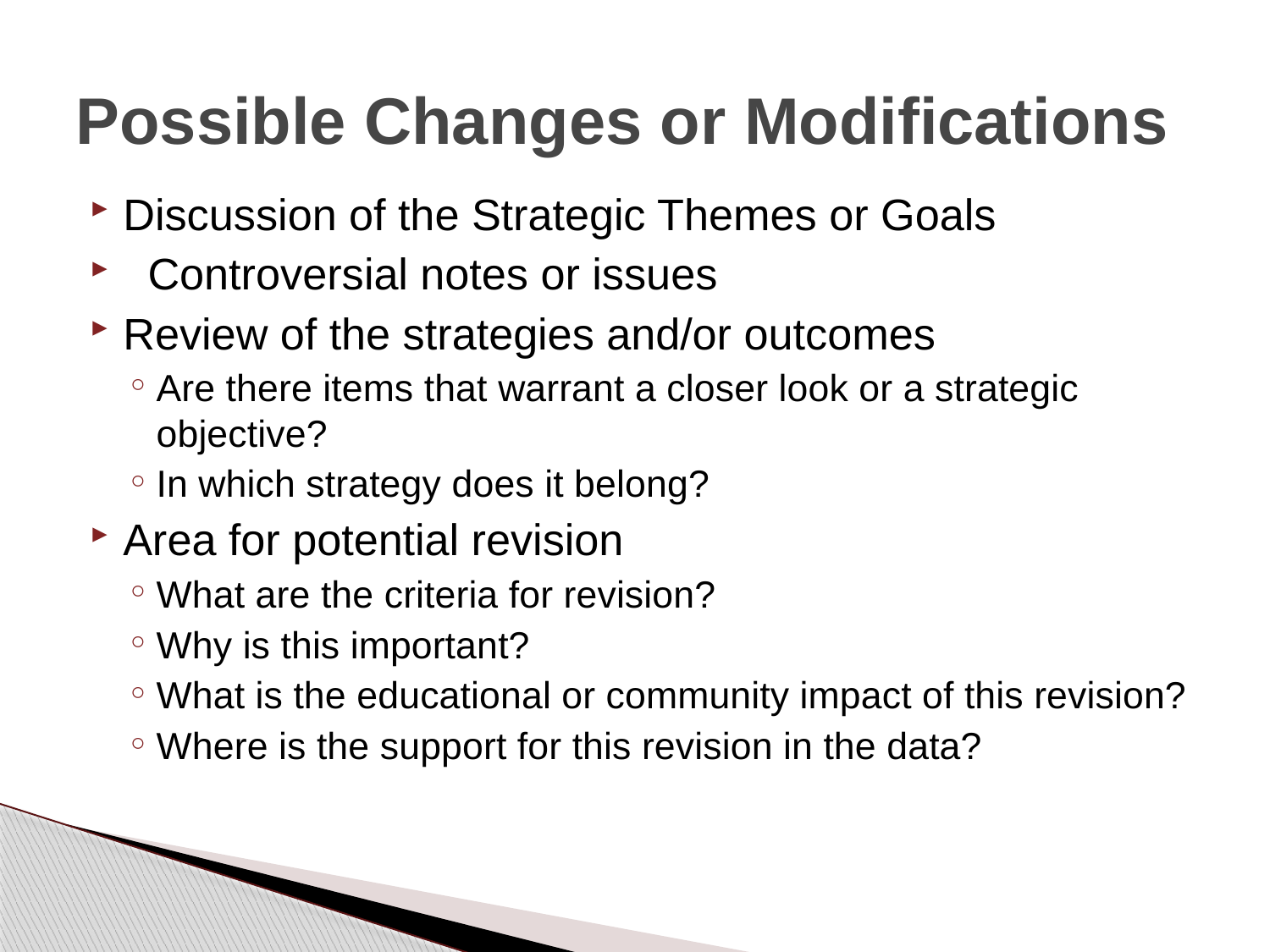

# Possible Changes or Modifications
Discussion of the Strategic Themes or Goals
  Controversial notes or issues
Review of the strategies and/or outcomes
Are there items that warrant a closer look or a strategic objective?
In which strategy does it belong?
Area for potential revision
What are the criteria for revision?
Why is this important?
What is the educational or community impact of this revision?
Where is the support for this revision in the data?